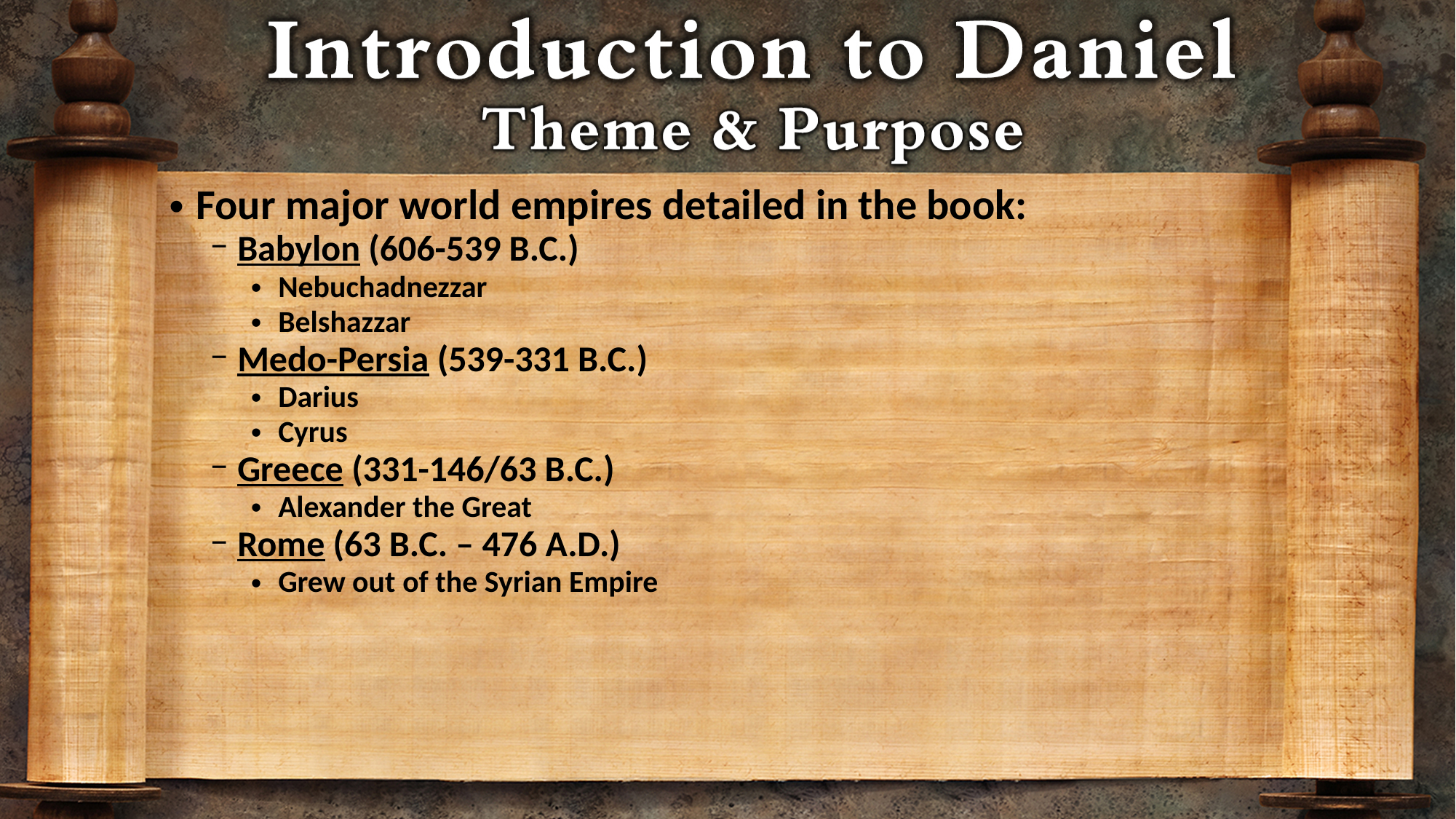

Four major world empires detailed in the book:
Babylon (606-539 B.C.)
Nebuchadnezzar
Belshazzar
Medo-Persia (539-331 B.C.)
Darius
Cyrus
Greece (331-146/63 B.C.)
Alexander the Great
Rome (63 B.C. – 476 A.D.)
Grew out of the Syrian Empire